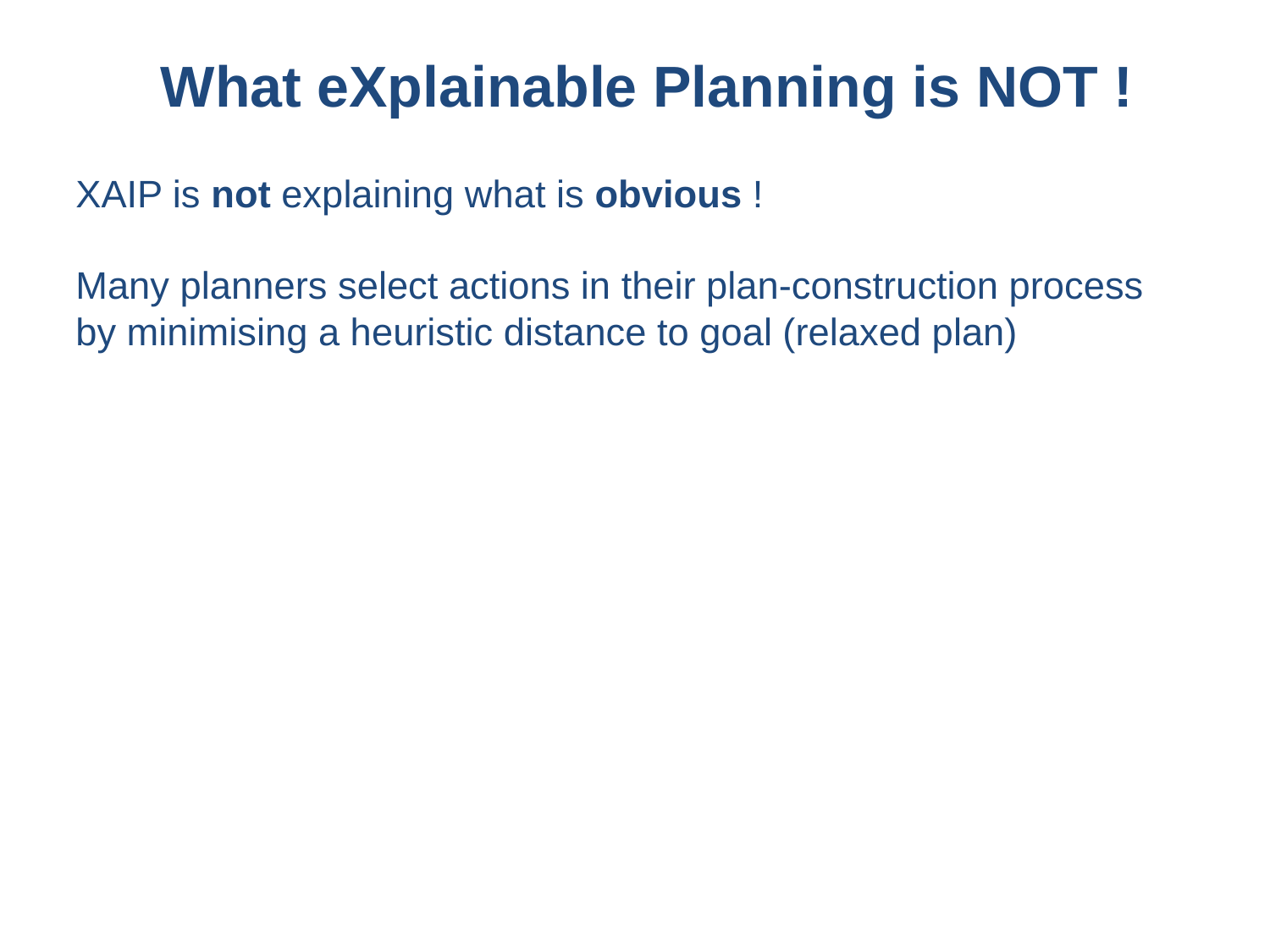

# What eXplainable Planning is NOT !
XAIP is not explaining what is obvious !

Many planners select actions in their plan-construction process by minimising a heuristic distance to goal (relaxed plan)